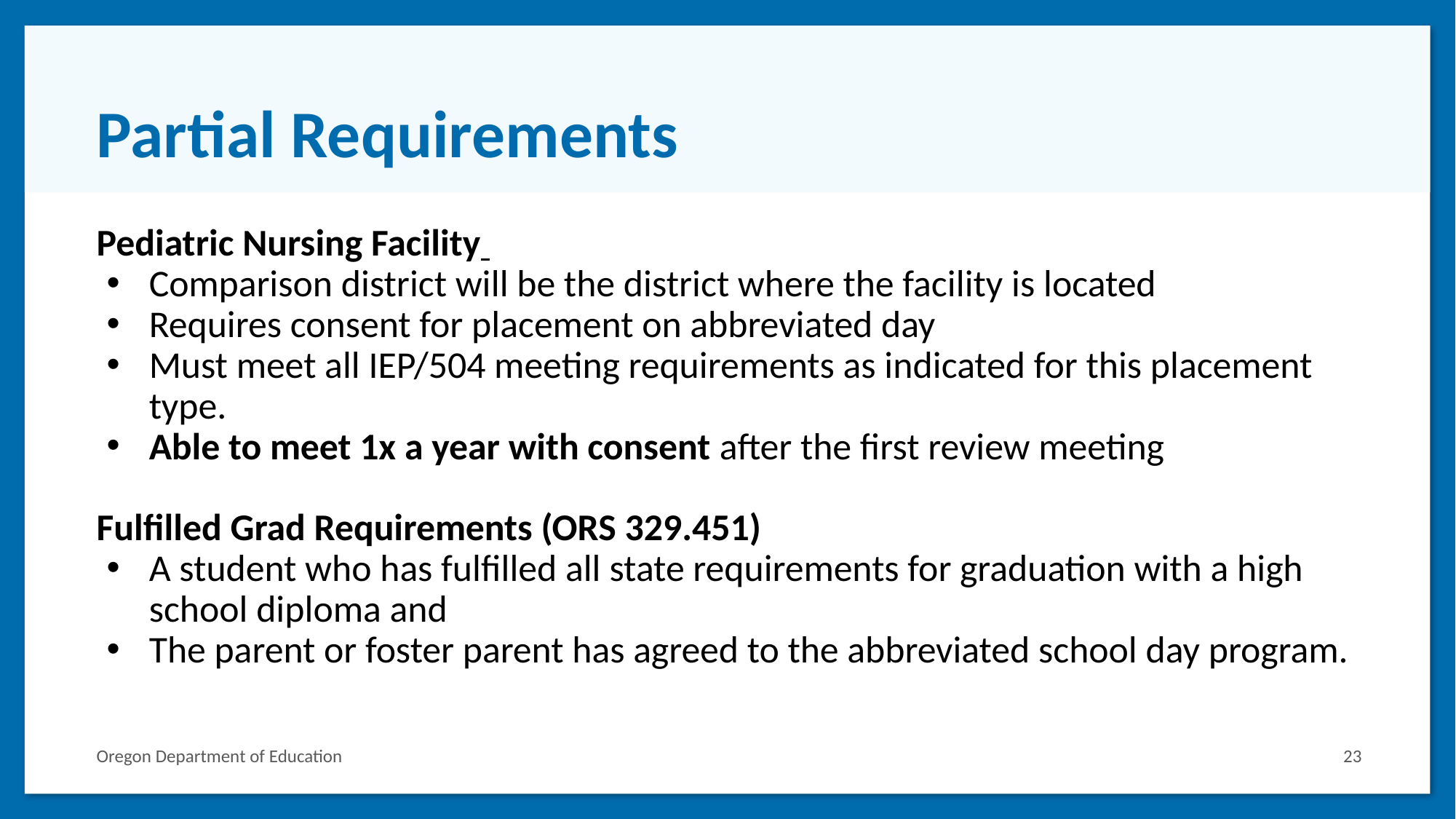

# Partial Requirements
Pediatric Nursing Facility
Comparison district will be the district where the facility is located
Requires consent for placement on abbreviated day
Must meet all IEP/504 meeting requirements as indicated for this placement type.
Able to meet 1x a year with consent after the first review meeting

Fulfilled Grad Requirements (ORS 329.451)
A student who has fulfilled all state requirements for graduation with a high school diploma and
The parent or foster parent has agreed to the abbreviated school day program.

Oregon Department of Education
23